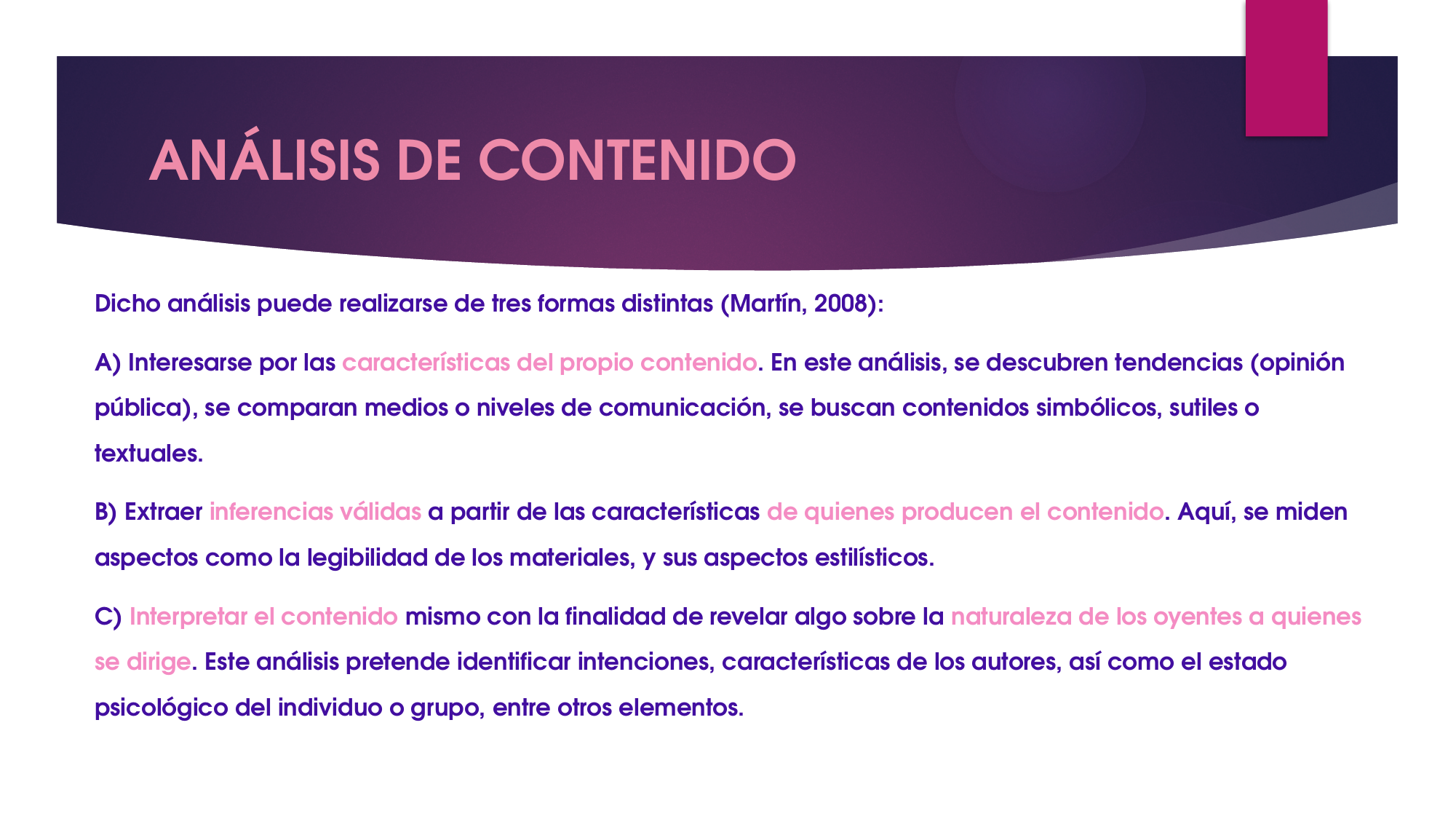

# ANÁLISIS DE CONTENIDO
Dicho análisis puede realizarse de tres formas distintas (Martín, 2008):
A) Interesarse por las características del propio contenido. En este análisis, se descubren tendencias (opinión pública), se comparan medios o niveles de comunicación, se buscan contenidos simbólicos, sutiles o textuales.
B) Extraer inferencias válidas a partir de las características de quienes producen el contenido. Aquí, se miden aspectos como la legibilidad de los materiales, y sus aspectos estilísticos.
C) Interpretar el contenido mismo con la finalidad de revelar algo sobre la naturaleza de los oyentes a quienes se dirige. Este análisis pretende identificar intenciones, características de los autores, así como el estado psicológico del individuo o grupo, entre otros elementos.